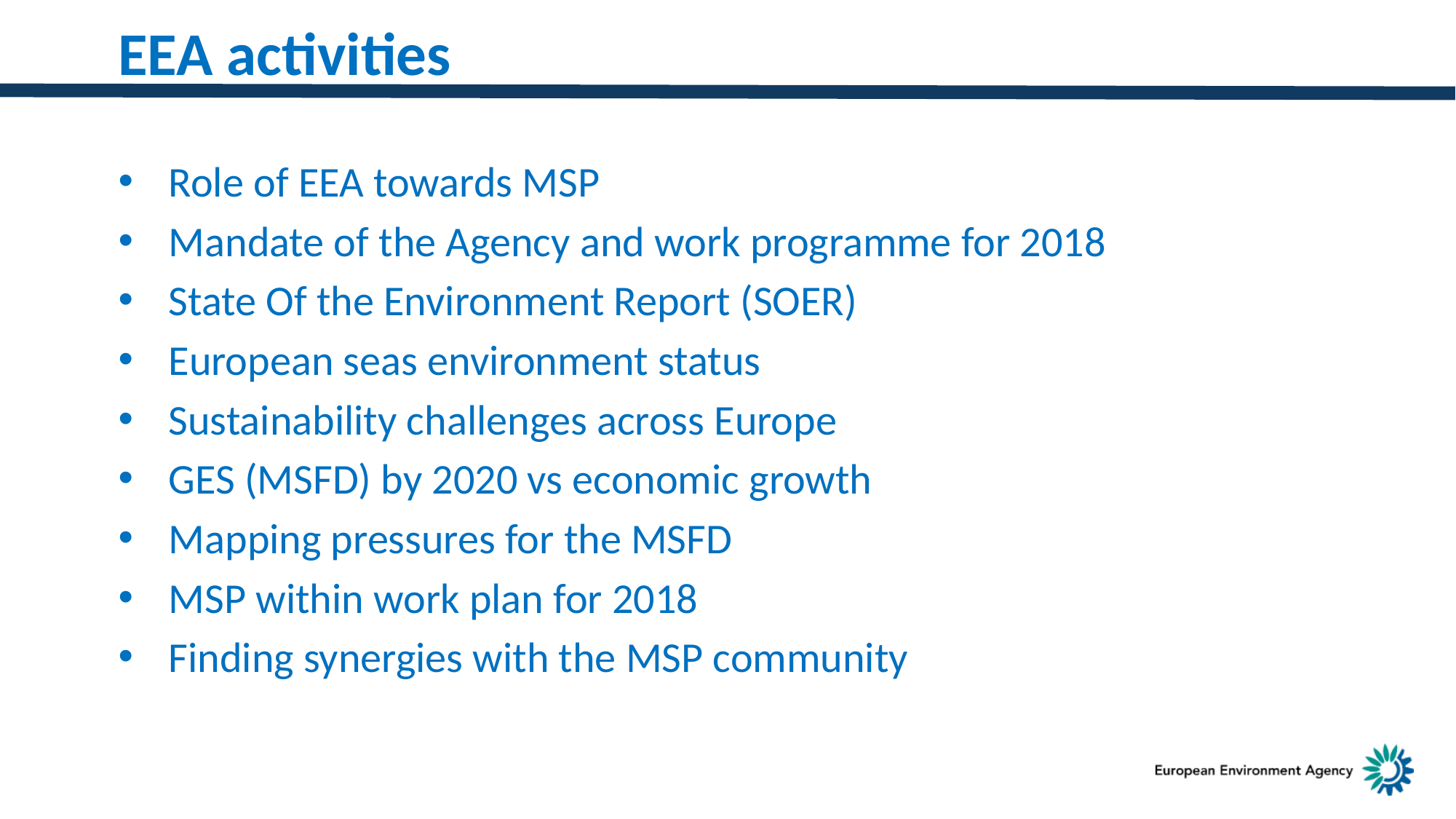

EEA activities
Role of EEA towards MSP
Mandate of the Agency and work programme for 2018
State Of the Environment Report (SOER)
European seas environment status
Sustainability challenges across Europe
GES (MSFD) by 2020 vs economic growth
Mapping pressures for the MSFD
MSP within work plan for 2018
Finding synergies with the MSP community